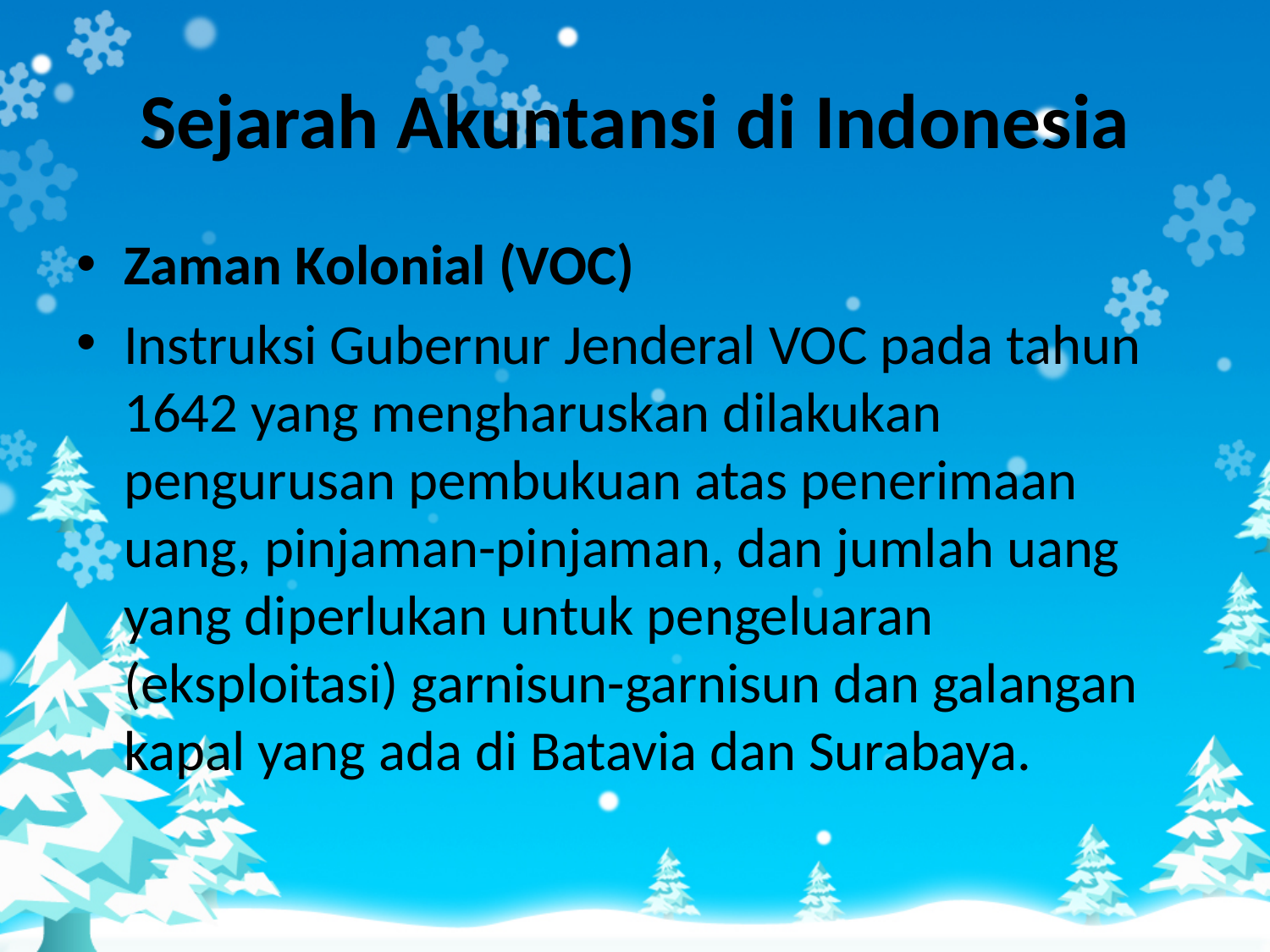

# Sejarah Akuntansi di Indonesia
Zaman Kolonial (VOC)
Instruksi Gubernur Jenderal VOC pada tahun 1642 yang mengharuskan dilakukan pengurusan pembukuan atas penerimaan uang, pinjaman-pinjaman, dan jumlah uang yang diperlukan untuk pengeluaran (eksploitasi) garnisun-garnisun dan galangan kapal yang ada di Batavia dan Surabaya.